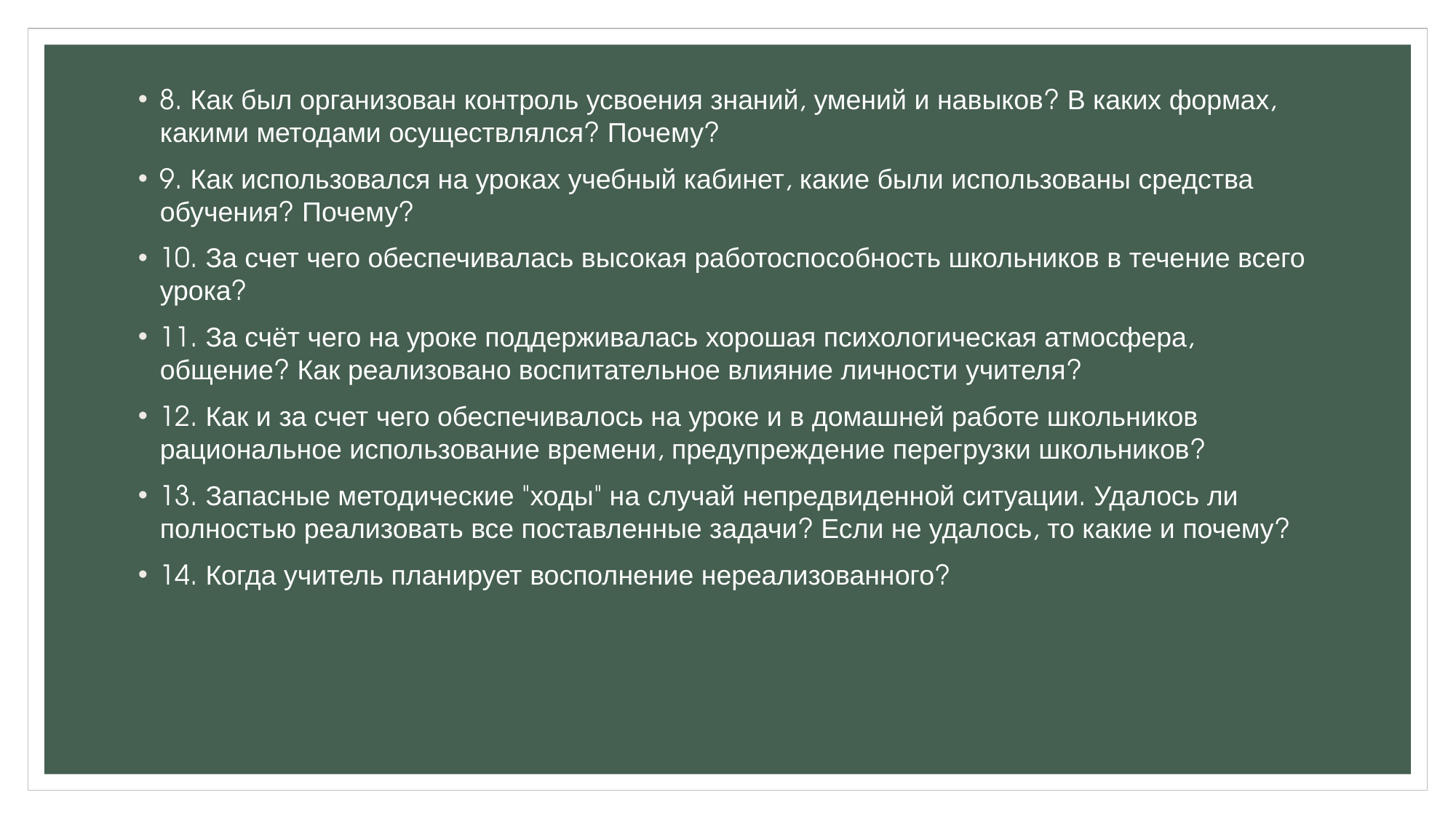

#
8. Как был организован контроль усвоения знаний, умений и навыков? В каких формах, какими методами осуществлялся? Почему?
9. Как использовался на уроках учебный кабинет, какие были использованы средства обучения? Почему?
10. За счет чего обеспечивалась высокая работоспособность школьников в течение всего урока?
11. За счёт чего на уроке поддерживалась хорошая психологическая атмосфера, общение? Как реализовано воспитательное влияние личности учителя?
12. Как и за счет чего обеспечивалось на уроке и в домашней работе школьников рациональное использование времени, предупреждение перегрузки школьников?
13. Запасные методические "ходы" на случай непредвиденной ситуации. Удалось ли полностью реализовать все поставленные задачи? Если не удалось, то какие и почему?
14. Когда учитель планирует восполнение нереализованного?